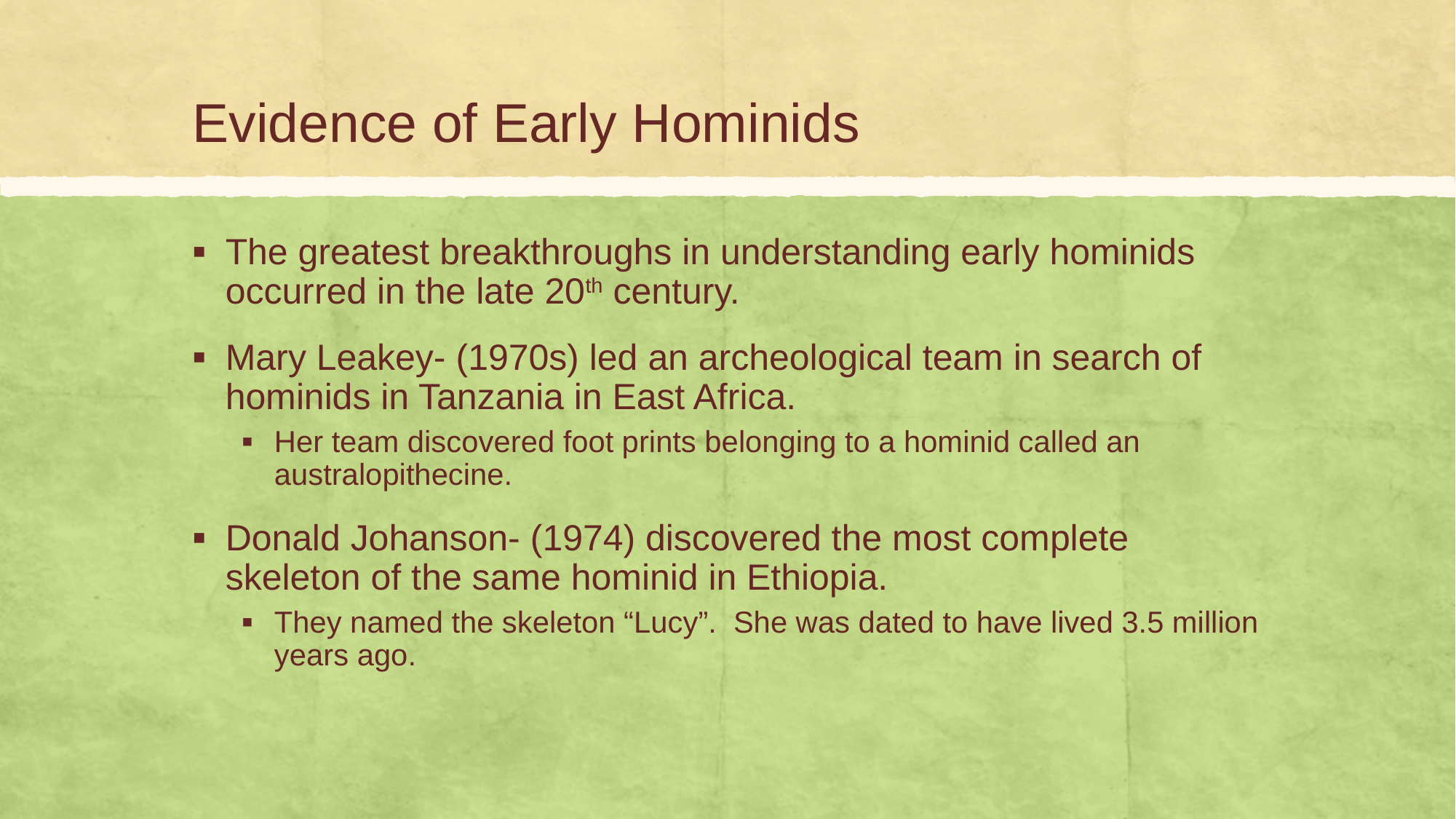

# Evidence of Early Hominids
The greatest breakthroughs in understanding early hominids occurred in the late 20th century.
Mary Leakey- (1970s) led an archeological team in search of hominids in Tanzania in East Africa.
Her team discovered foot prints belonging to a hominid called an australopithecine.
Donald Johanson- (1974) discovered the most complete skeleton of the same hominid in Ethiopia.
They named the skeleton “Lucy”.  She was dated to have lived 3.5 million years ago.